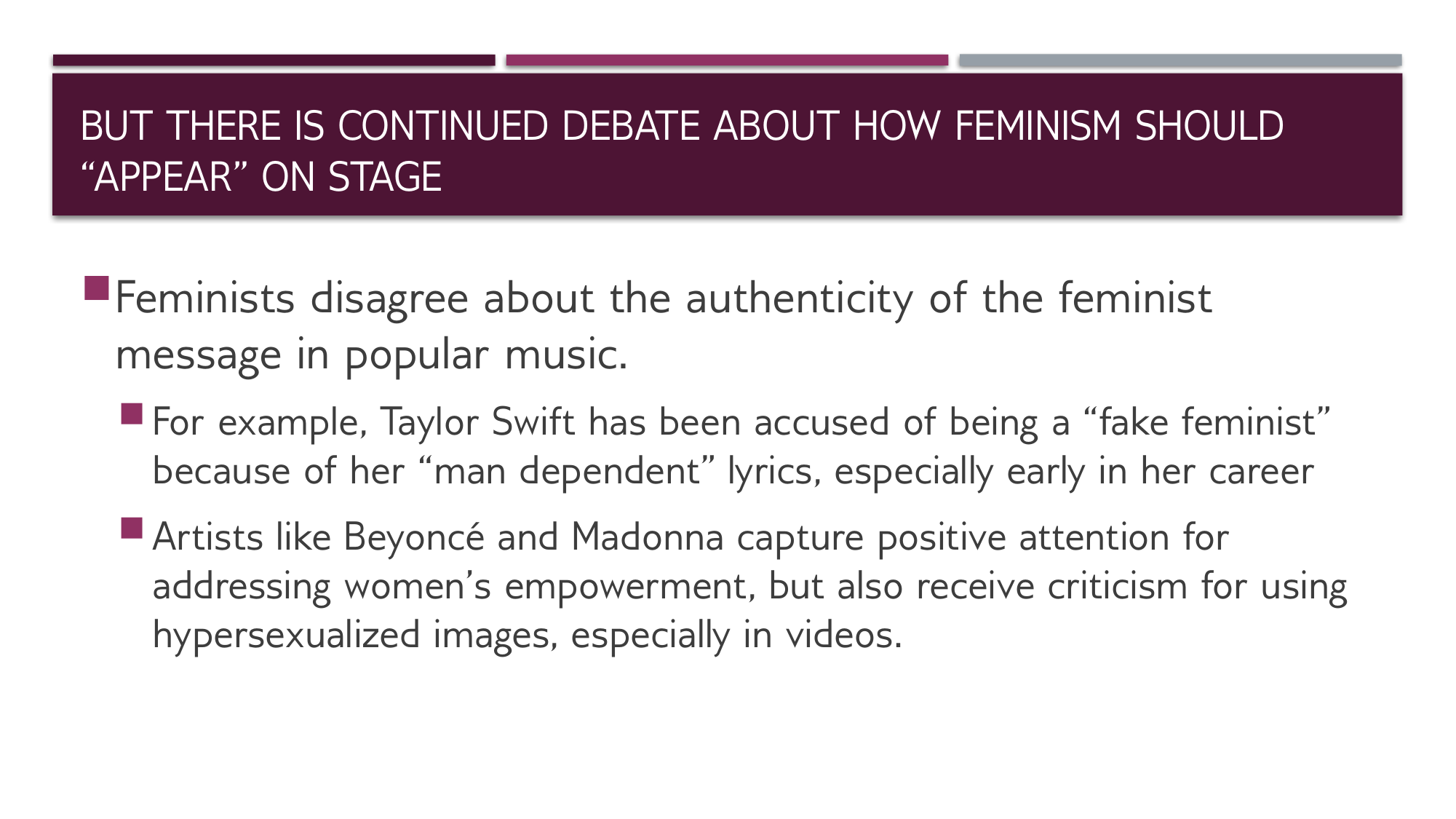

# But there is Continued Debate about how Feminism should “appear” on stage
Feminists disagree about the authenticity of the feminist message in popular music.
For example, Taylor Swift has been accused of being a “fake feminist” because of her “man dependent” lyrics, especially early in her career
Artists like Beyoncé and Madonna capture positive attention for addressing women’s empowerment, but also receive criticism for using hypersexualized images, especially in videos.